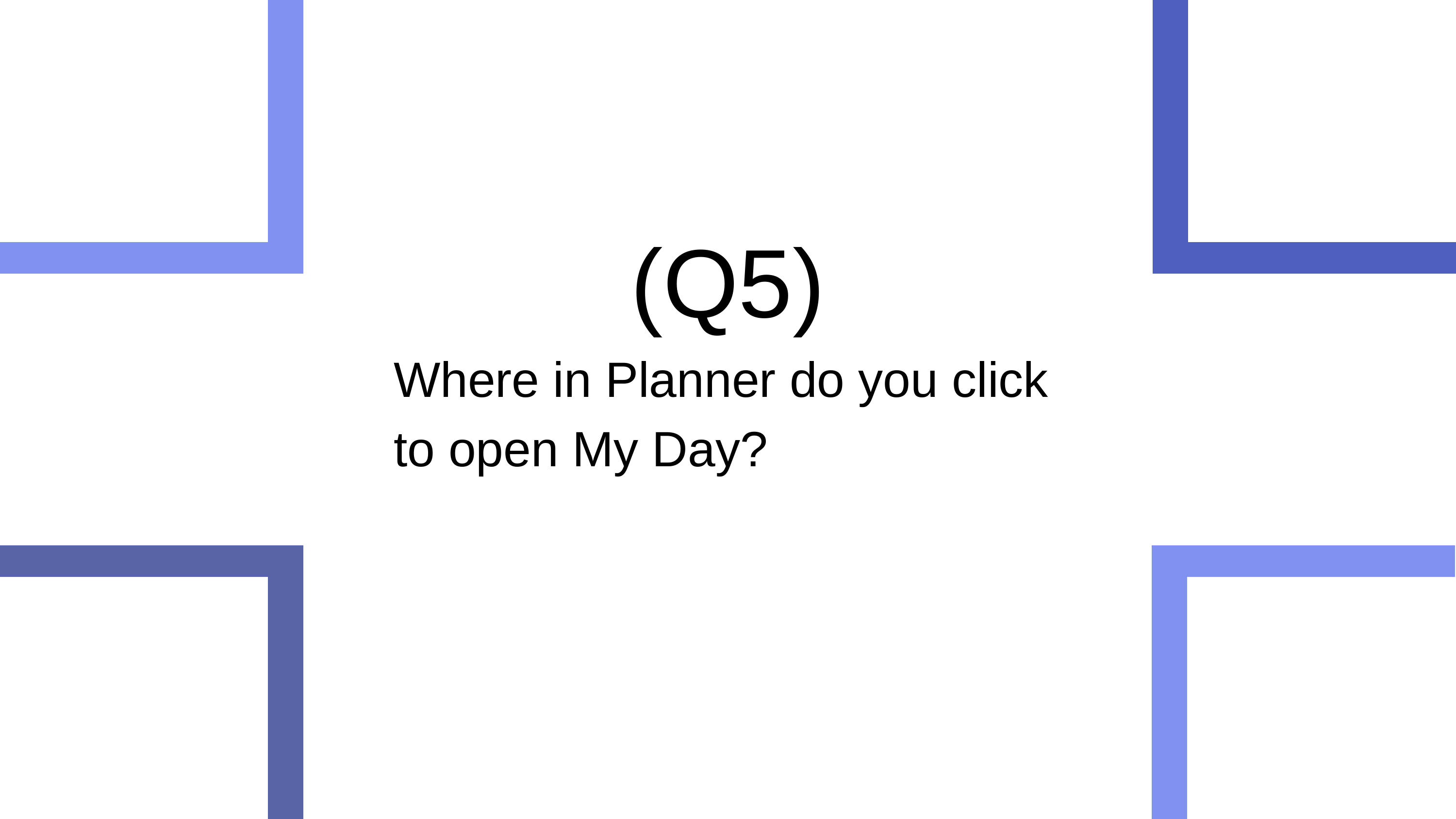

(Q5)
Where in Planner do you click to open My Day?